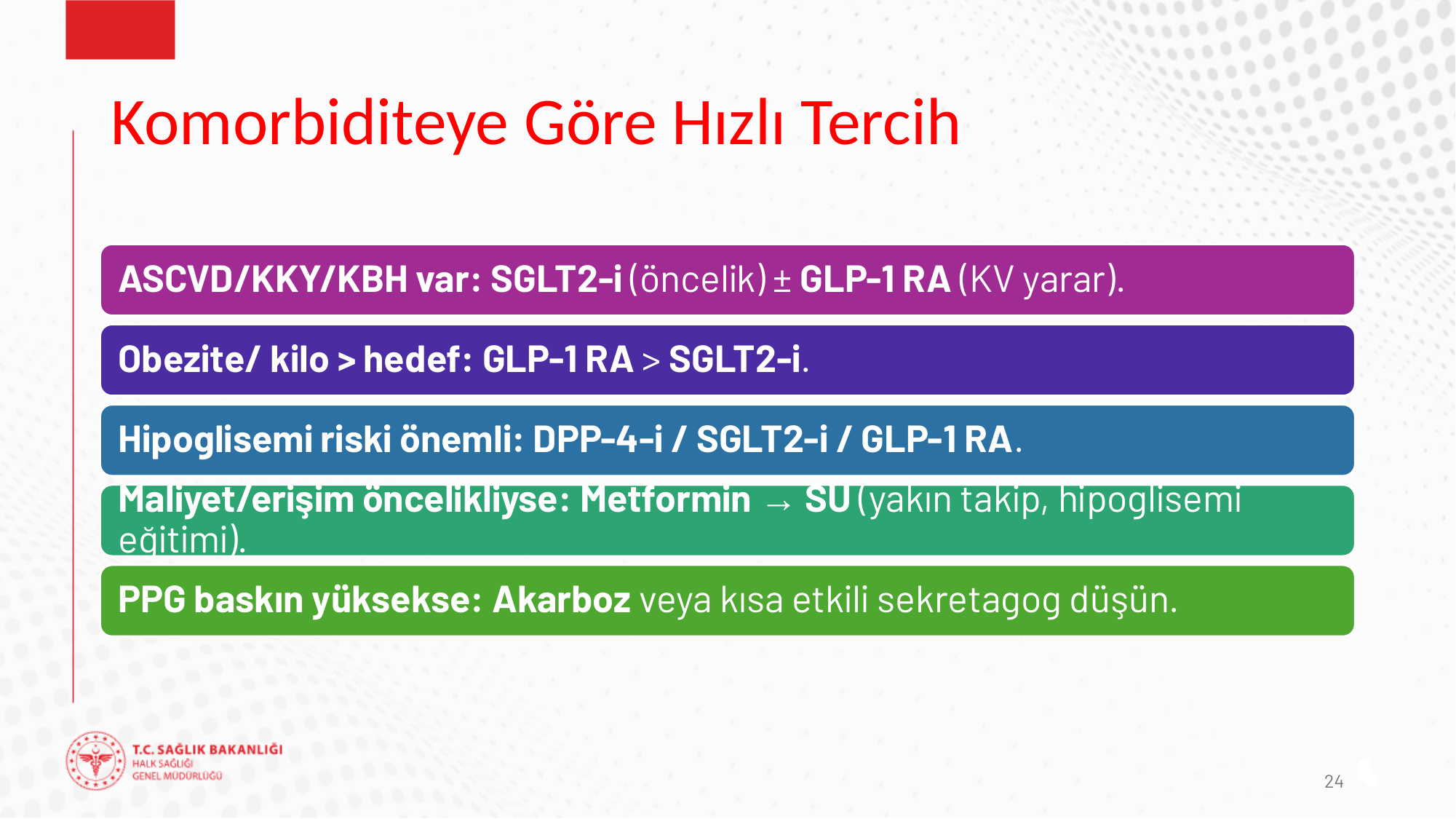

# Komorbiditeye Göre Hızlı Tercih
ASCVD/KKY/KBH var: SGLT2-i (öncelik) ± GLP-1 RA (KV yarar).
Obezite/ kilo > hedef: GLP-1 RA > SGLT2-i.
Hipoglisemi riski önemli: DPP-4-i / SGLT2-i / GLP-1 RA.
Maliyet/erişim öncelikliyse: Metformin → SU (yakın takip, hipoglisemi eğitimi).
PPG baskın yüksekse: Akarboz veya kısa etkili sekretagog düşün.
24